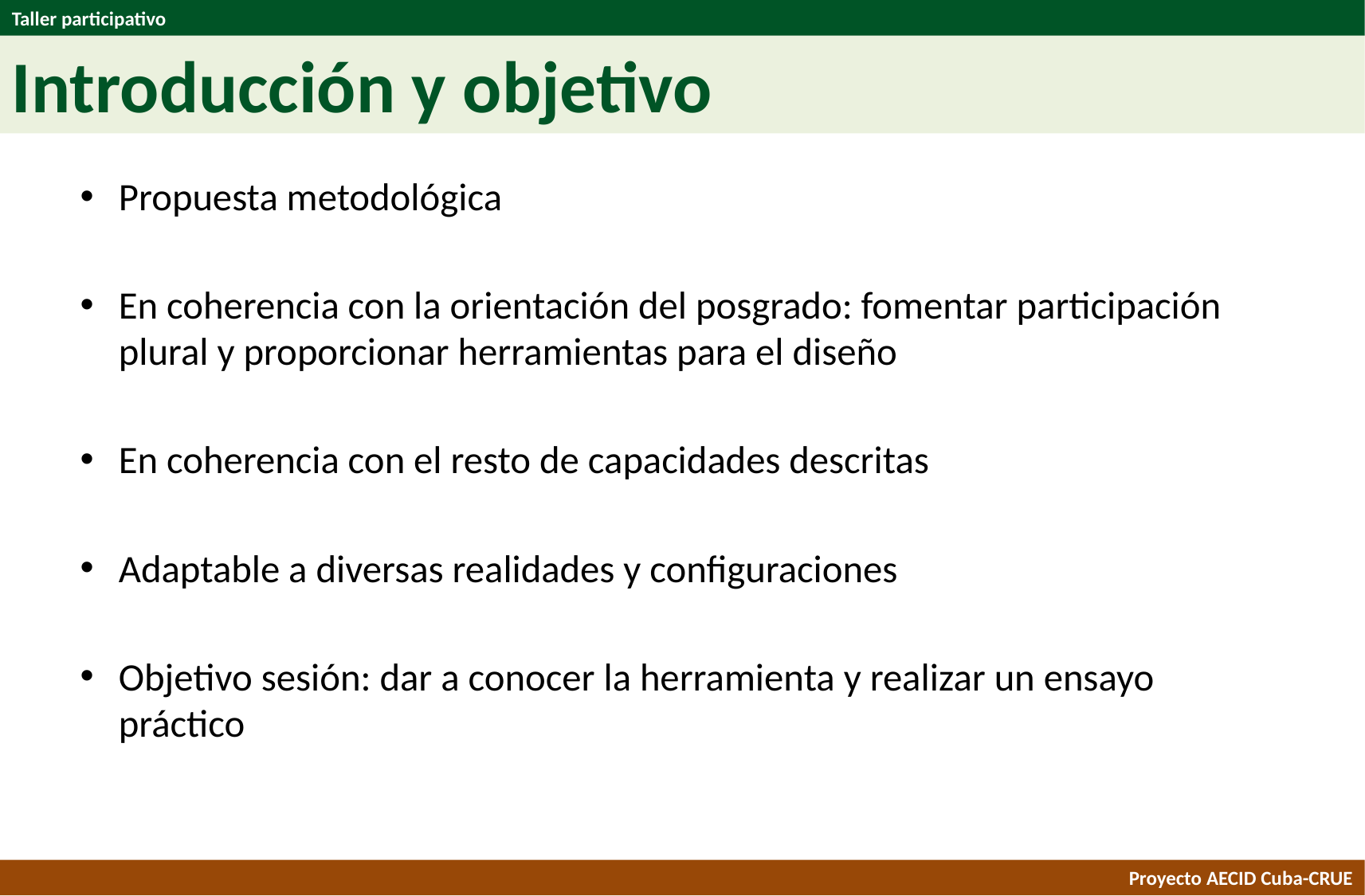

Taller participativo
Introducción y objetivo
Propuesta metodológica

En coherencia con la orientación del posgrado: fomentar participación plural y proporcionar herramientas para el diseño

En coherencia con el resto de capacidades descritas

Adaptable a diversas realidades y configuraciones

Objetivo sesión: dar a conocer la herramienta y realizar un ensayo práctico

Proyecto AECID Cuba-CRUE